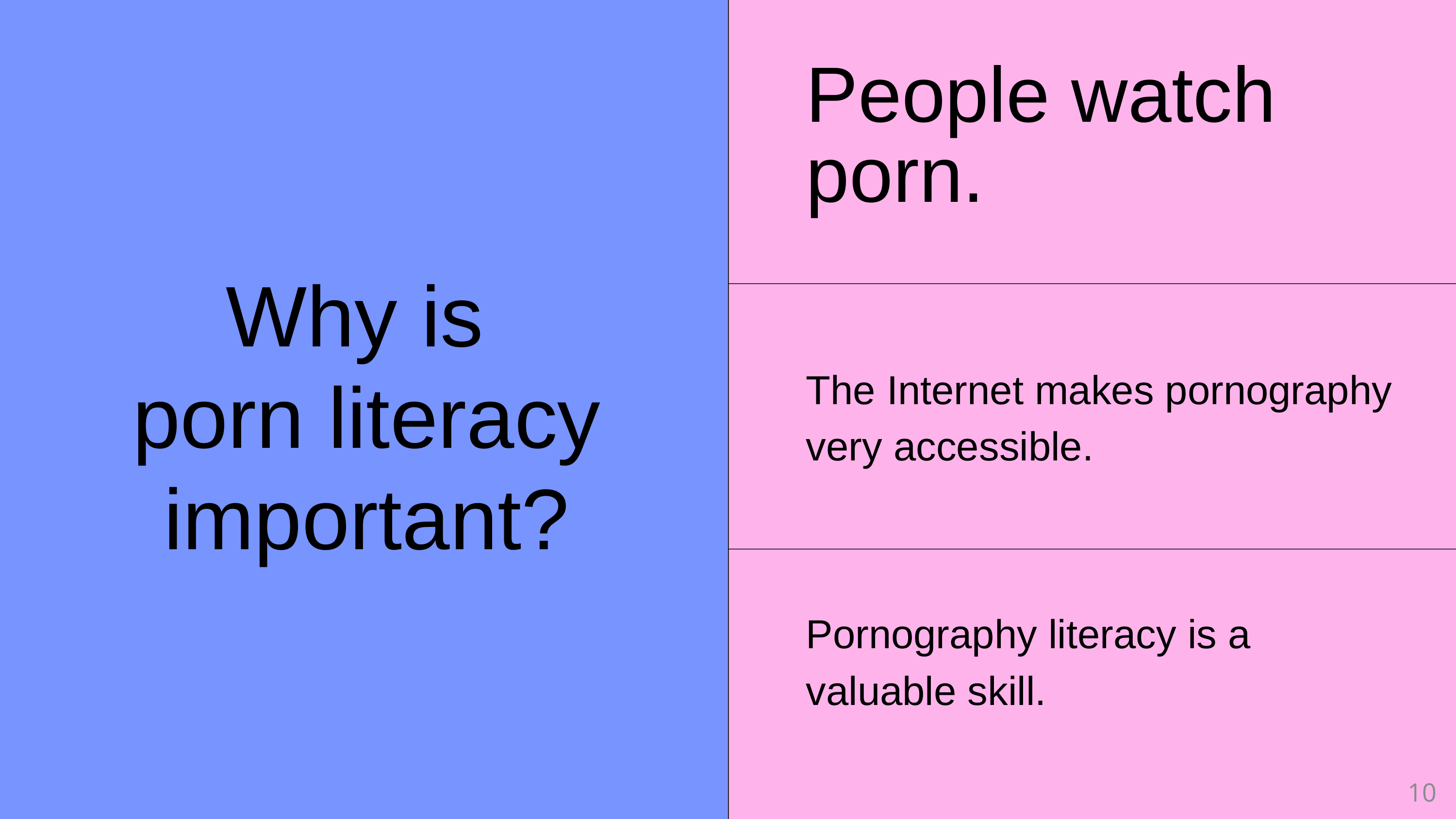

People watch porn.

Why is
porn literacy important?

The Internet makes pornography very accessible.

Pornography literacy is a valuable skill.

10